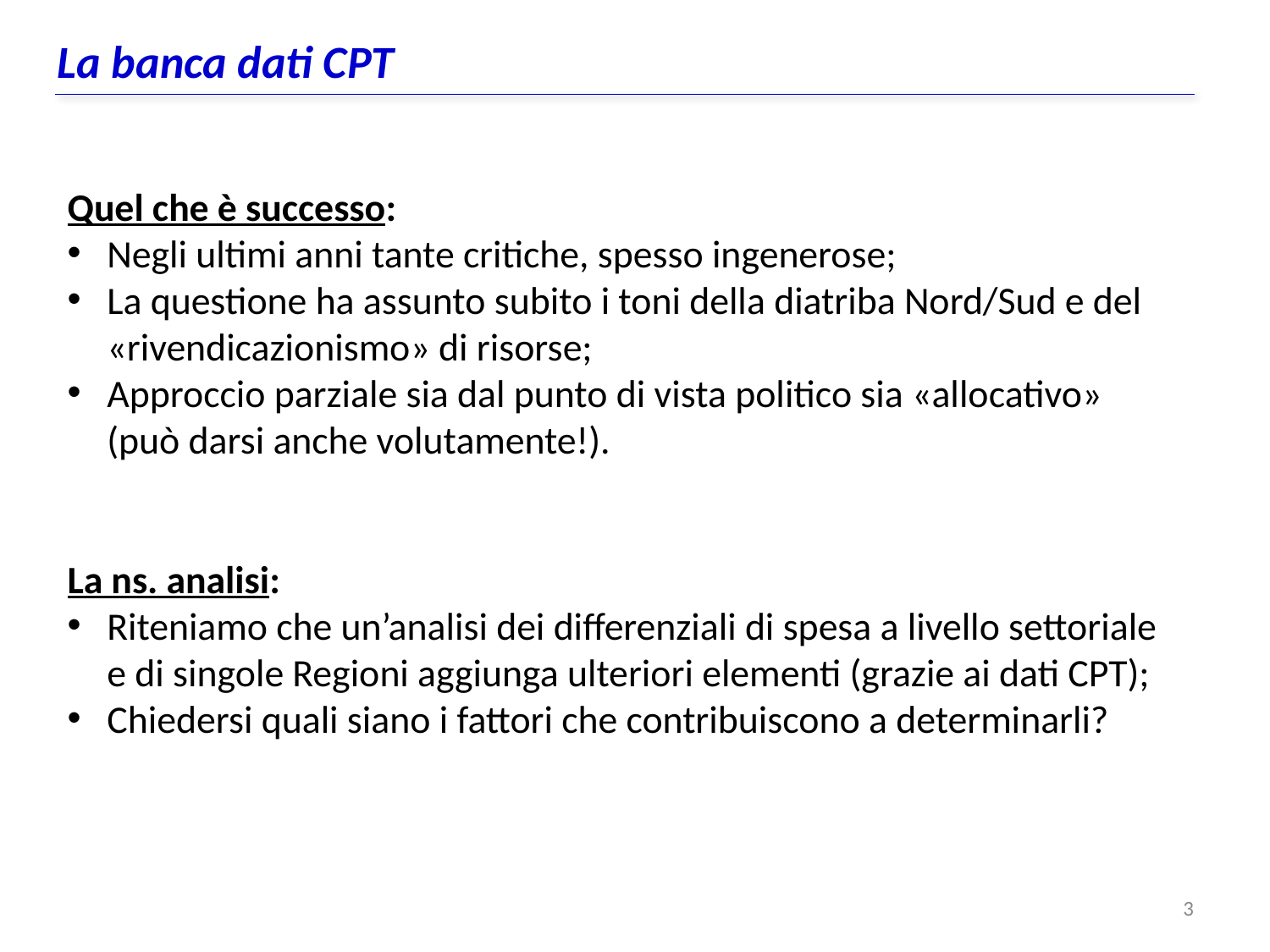

La banca dati CPT
Quel che è successo:
Negli ultimi anni tante critiche, spesso ingenerose;
La questione ha assunto subito i toni della diatriba Nord/Sud e del «rivendicazionismo» di risorse;
Approccio parziale sia dal punto di vista politico sia «allocativo» (può darsi anche volutamente!).

La ns. analisi:
Riteniamo che un’analisi dei differenziali di spesa a livello settoriale e di singole Regioni aggiunga ulteriori elementi (grazie ai dati CPT);
Chiedersi quali siano i fattori che contribuiscono a determinarli?
3